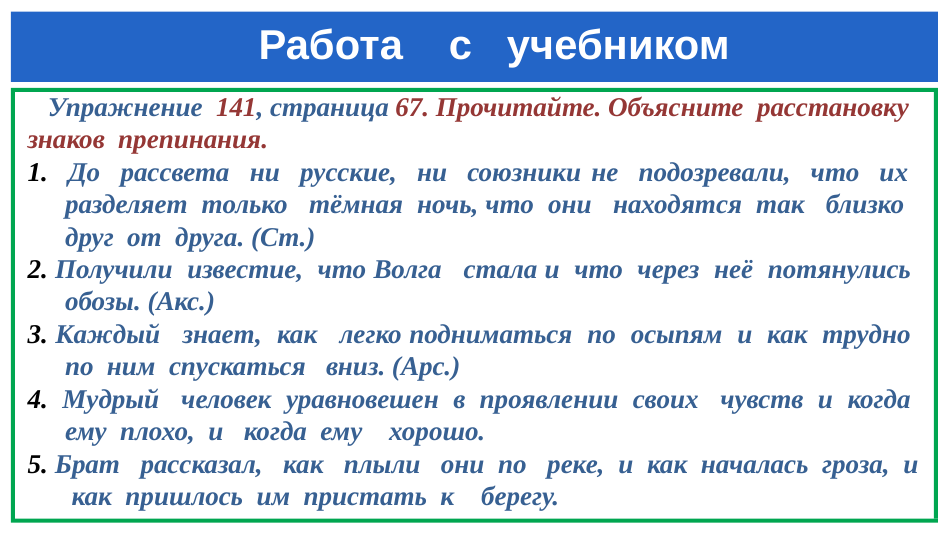

# Работа    с   учебником
   Упражнение  141, страница 67. Прочитайте. Объясните  расстановку знаков  препинания.
1.  До  рассвета  ни  русские,  ни  союзники не  подозревали,  что  их  разделяет  только   тёмная  ночь, что  они   находятся  так   близко   друг  от  друга. (Ст.)
2. Получили  известие,  что Волга   стала и  что  через  неё  потянулись  обозы. (Акс.)
3. Каждый   знает,  как   легко подниматься  по  осыпям  и  как  трудно  по  ним  спускаться   вниз. (Арс.)
4.  Мудрый   человек  уравновешен  в  проявлении  своих   чувств  и  когда  ему  плохо,  и   когда  ему    хорошо.
5. Брат   рассказал,   как   плыли   они  по   реке,  и  как  началась  гроза,  и  как  пришлось  им  пристать  к    берегу.

.